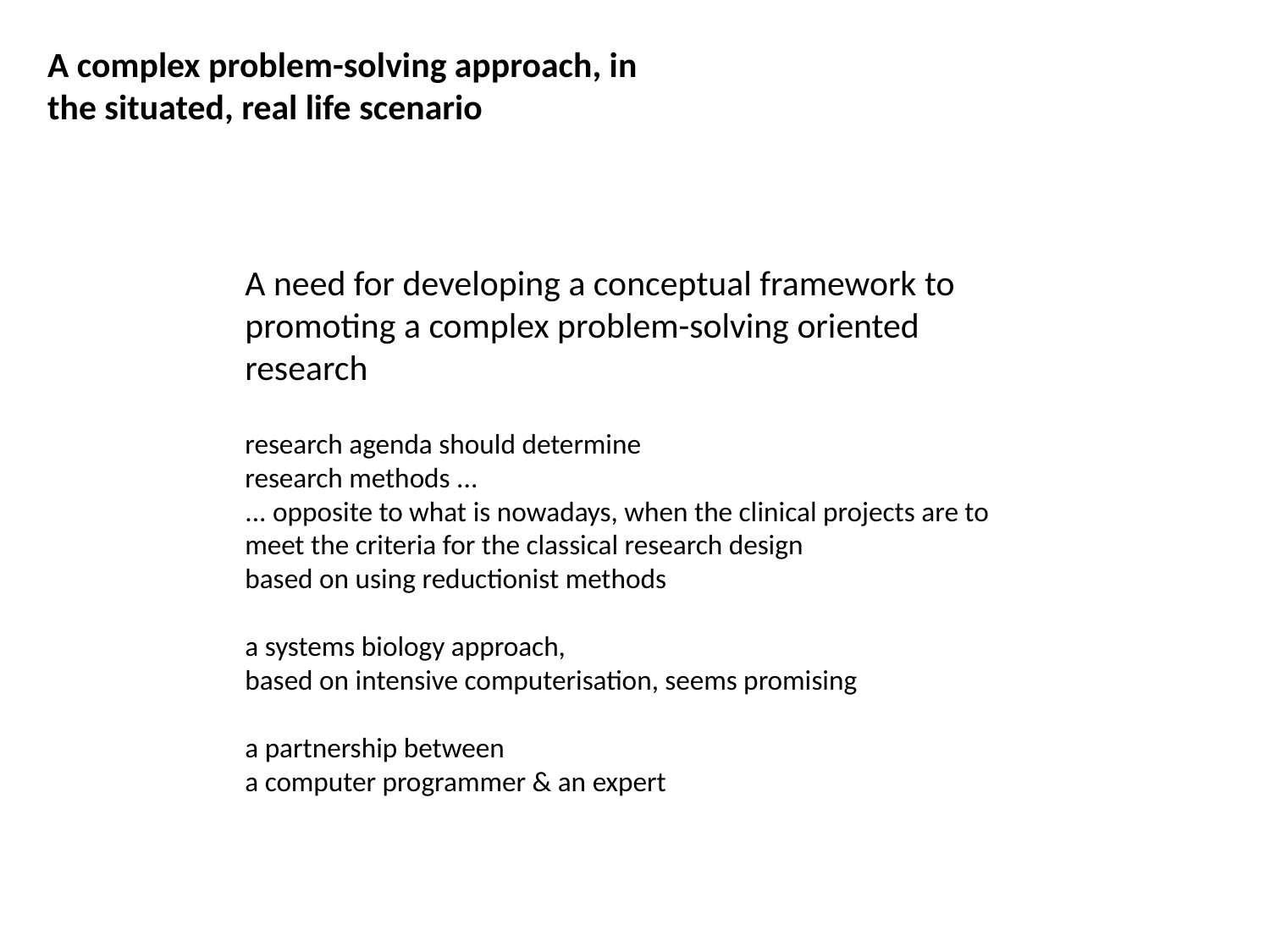

A complex problem-solving approach, in the situated, real life scenario

A need for developing a conceptual framework to promoting a complex problem-solving oriented research

research agenda should determine
research methods ...
... opposite to what is nowadays, when the clinical projects are to meet the criteria for the classical research design
based on using reductionist methods

a systems biology approach,
based on intensive computerisation, seems promising

a partnership between
a computer programmer & an expert